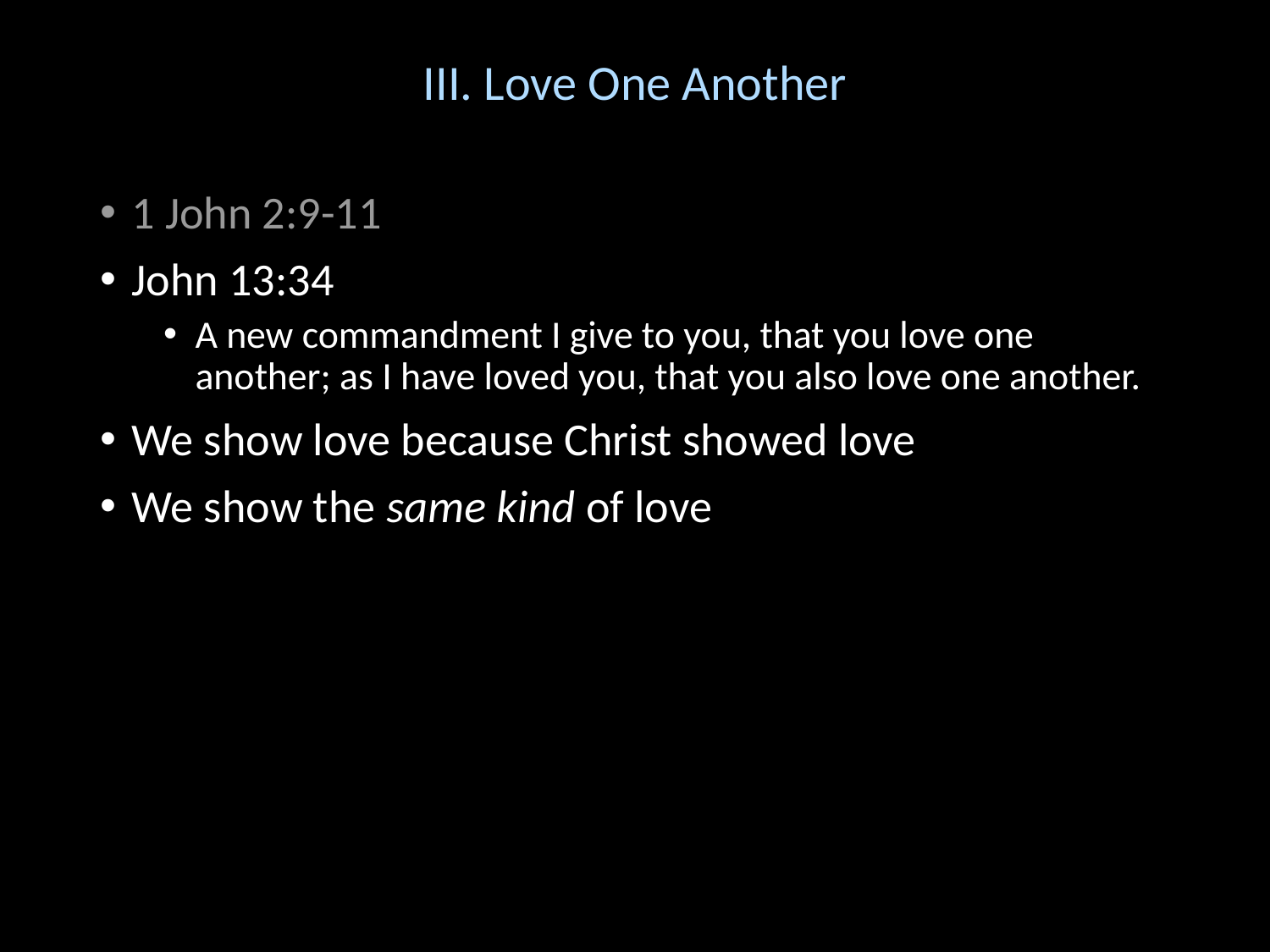

# III. Love One Another
1 John 2:9-11
John 13:34
A new commandment I give to you, that you love one another; as I have loved you, that you also love one another.
We show love because Christ showed love
We show the same kind of love